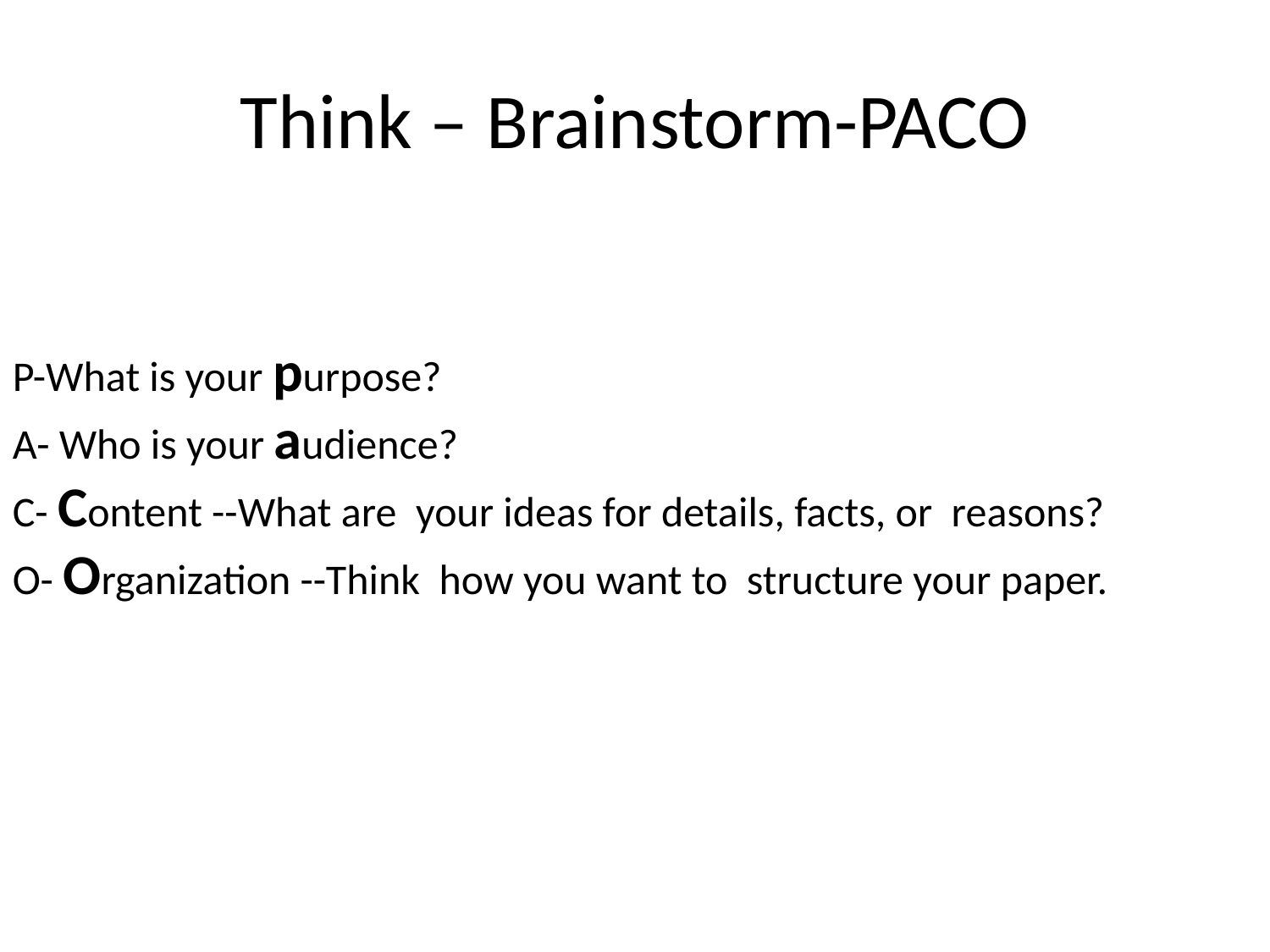

# Think – Brainstorm-PACO
P-What is your purpose?
A- Who is your audience?
C- Content --What are  your ideas for details, facts, or  reasons?
O- Organization --Think  how you want to  structure your paper.